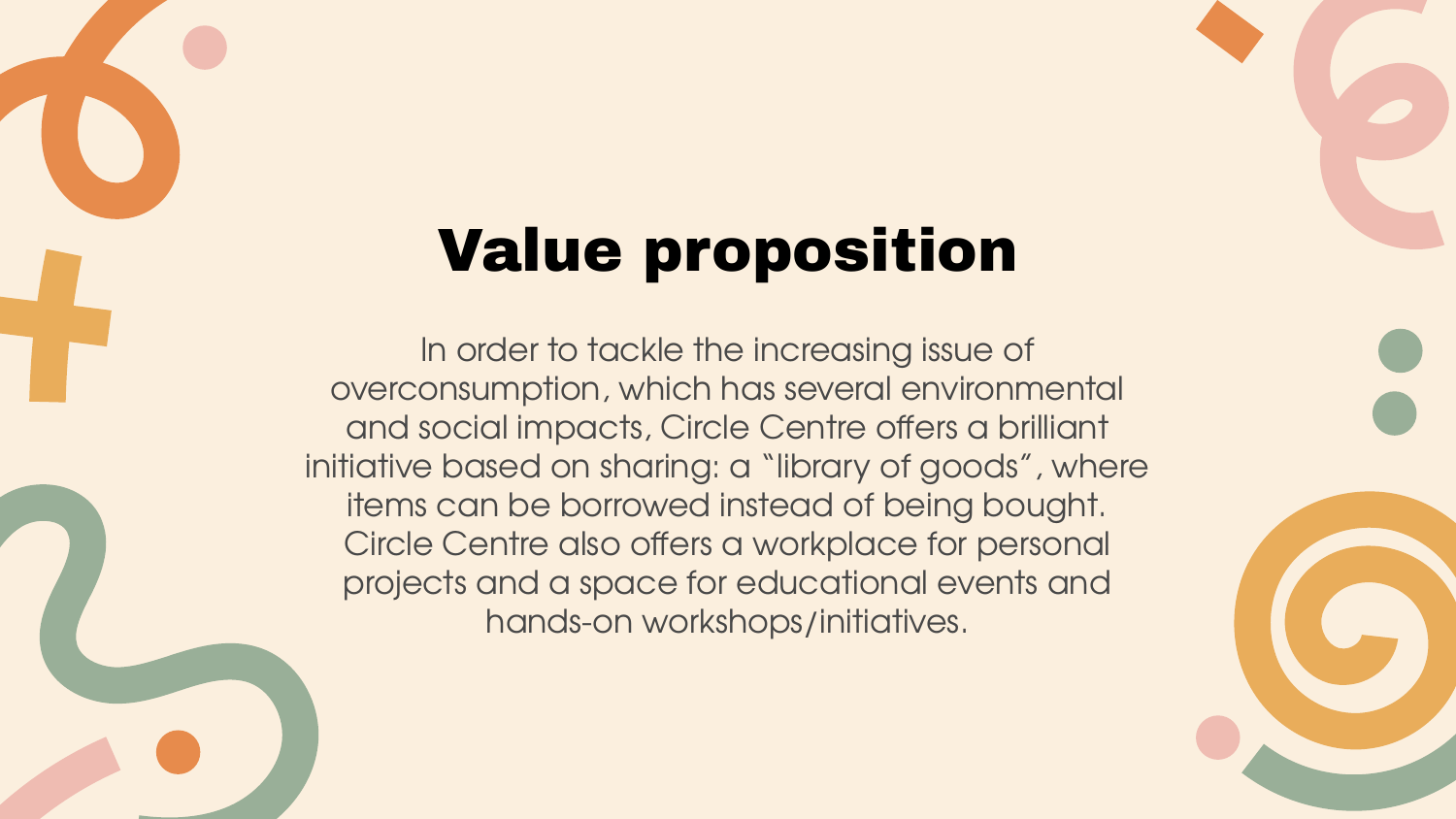

# Value proposition
In order to tackle the increasing issue of overconsumption, which has several environmental and social impacts, Circle Centre offers a brilliant initiative based on sharing: a “library of goods”, where items can be borrowed instead of being bought. Circle Centre also offers a workplace for personal projects and a space for educational events and hands-on workshops/initiatives.